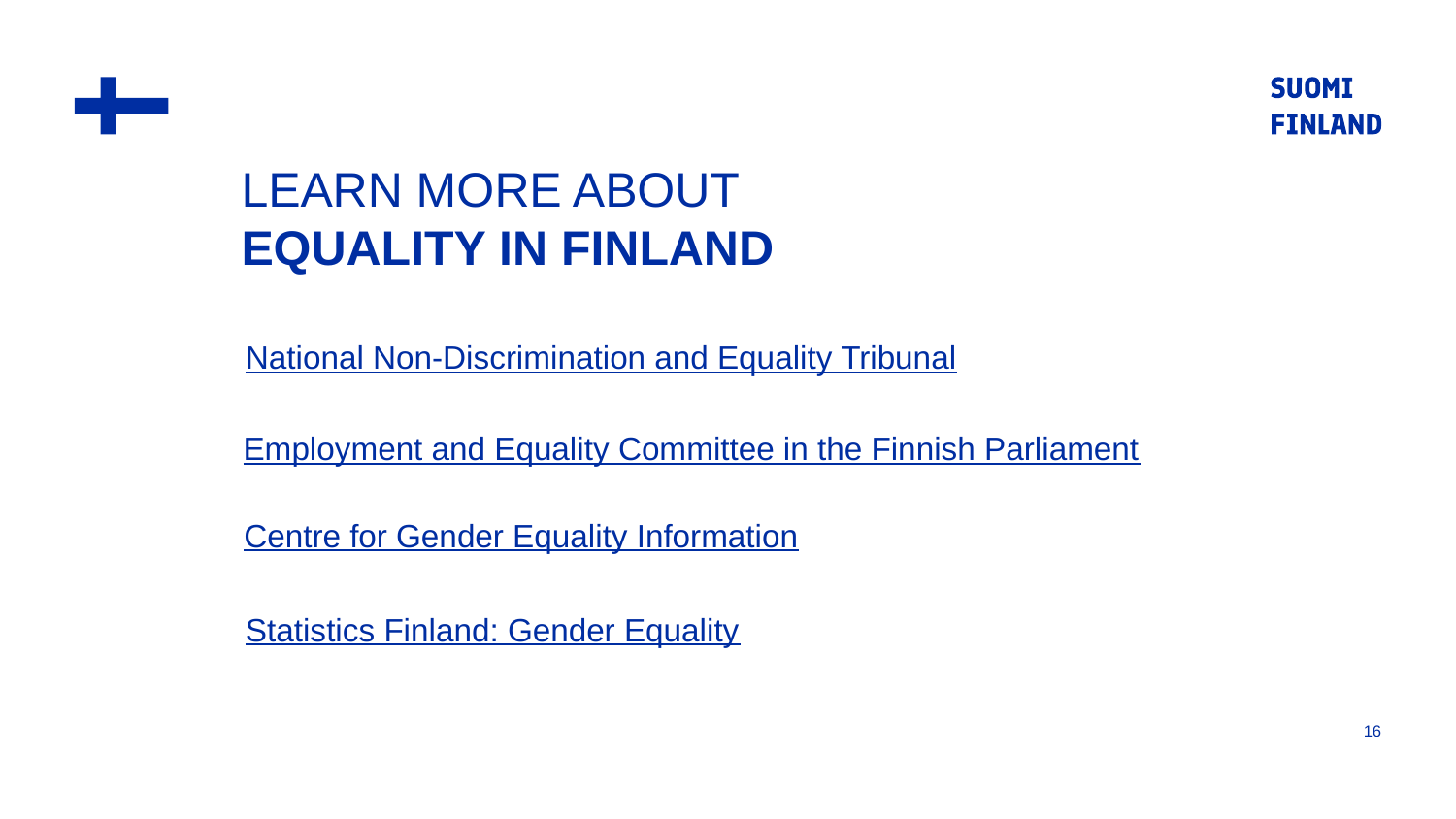

LEARN MORE ABOUT
EQUALITY IN FINLAND

National Non-Discrimination and Equality Tribunal
Employment and Equality Committee in the Finnish Parliament
Centre for Gender Equality Information
Statistics Finland: Gender Equality
16